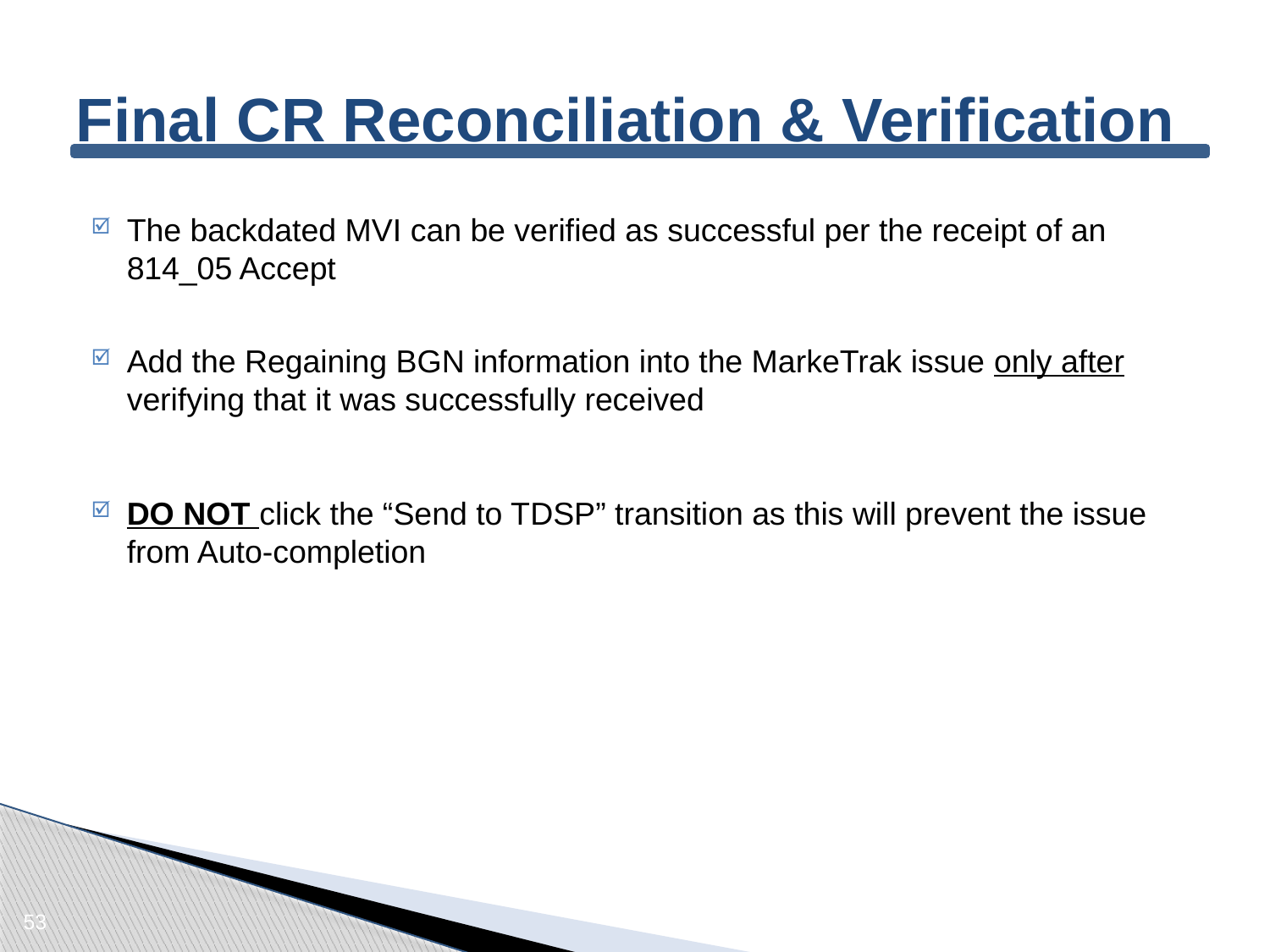

# Final CR Reconciliation & Verification

The backdated MVI can be verified as successful per the receipt of an 814_05 Accept

Add the Regaining BGN information into the MarkeTrak issue only after verifying that it was successfully received

DO NOT click the “Send to TDSP” transition as this will prevent the issue from Auto-completion
53